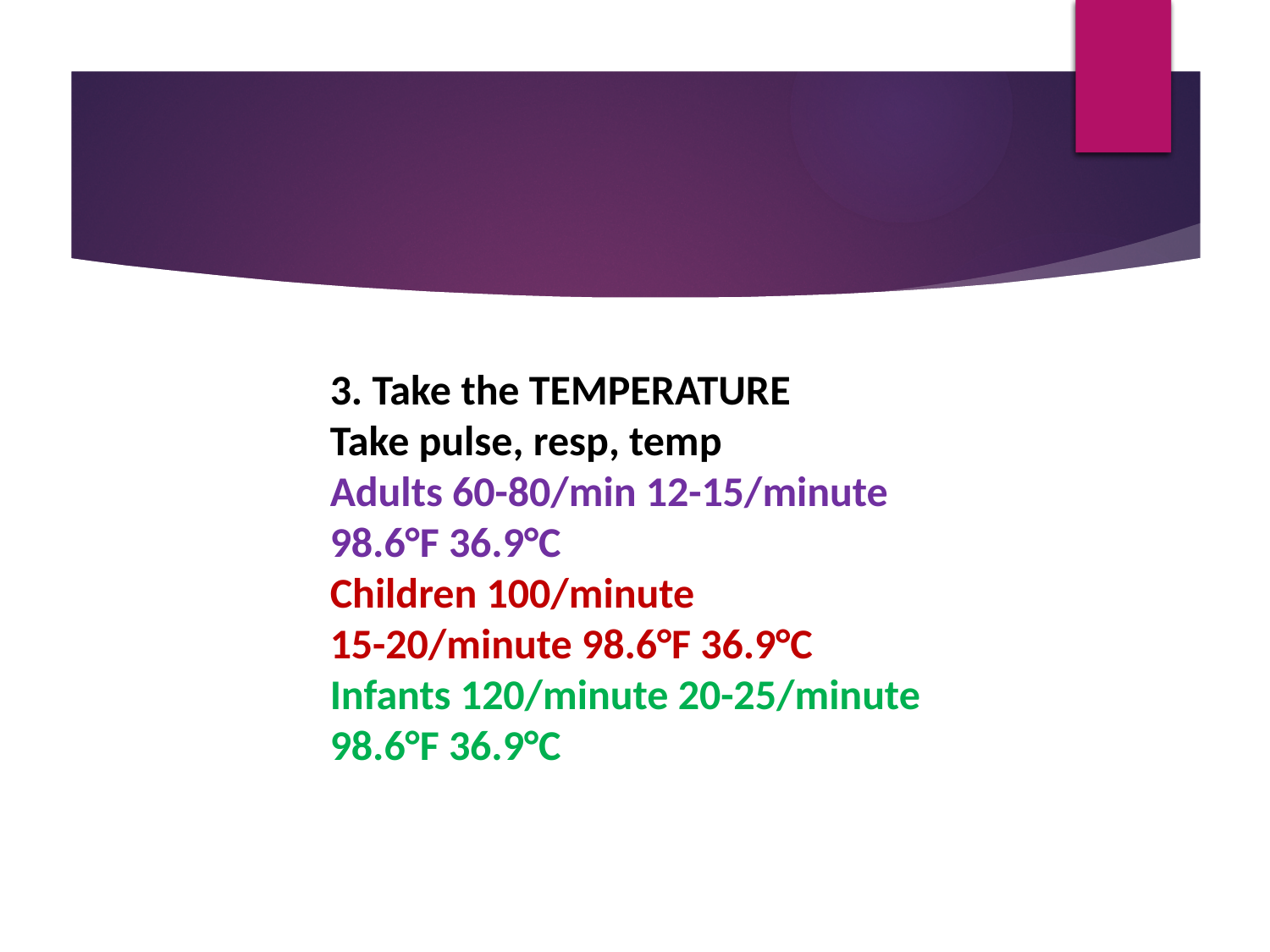

3. Take the TEMPERATURE
Take pulse, resp, temp
Adults 60-80/min 12-15/minute 98.6°F 36.9°C
Children 100/minute 15-20/minute 98.6°F 36.9°C
Infants 120/minute 20-25/minute 98.6°F 36.9°C